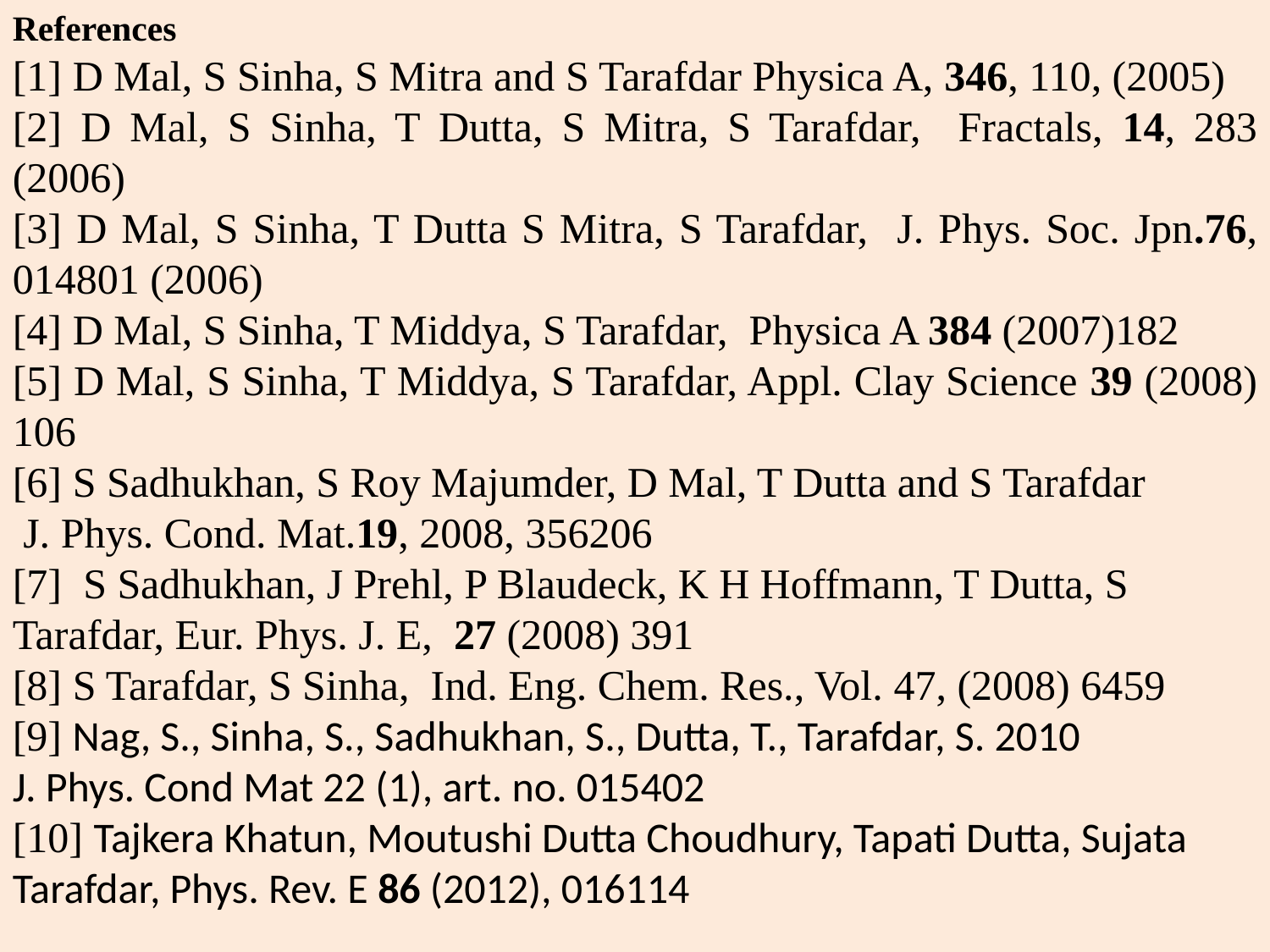

References
[1] D Mal, S Sinha, S Mitra and S Tarafdar Physica A, 346, 110, (2005)
[2] D Mal, S Sinha, T Dutta, S Mitra, S Tarafdar,  Fractals, 14, 283 (2006)
[3] D Mal, S Sinha, T Dutta S Mitra, S Tarafdar,  J. Phys. Soc. Jpn.76, 014801 (2006)
[4] D Mal, S Sinha, T Middya, S Tarafdar,  Physica A 384 (2007)182
[5] D Mal, S Sinha, T Middya, S Tarafdar, Appl. Clay Science 39 (2008) 106
[6] S Sadhukhan, S Roy Majumder, D Mal, T Dutta and S Tarafdar
 J. Phys. Cond. Mat.19, 2008, 356206
[7]  S Sadhukhan, J Prehl, P Blaudeck, K H Hoffmann, T Dutta, S Tarafdar, Eur. Phys. J. E,  27 (2008) 391
[8] S Tarafdar, S Sinha,  Ind. Eng. Chem. Res., Vol. 47, (2008) 6459
[9] Nag, S., Sinha, S., Sadhukhan, S., Dutta, T., Tarafdar, S. 2010
J. Phys. Cond Mat 22 (1), art. no. 015402
[10] Tajkera Khatun, Moutushi Dutta Choudhury, Tapati Dutta, Sujata Tarafdar, Phys. Rev. E 86 (2012), 016114